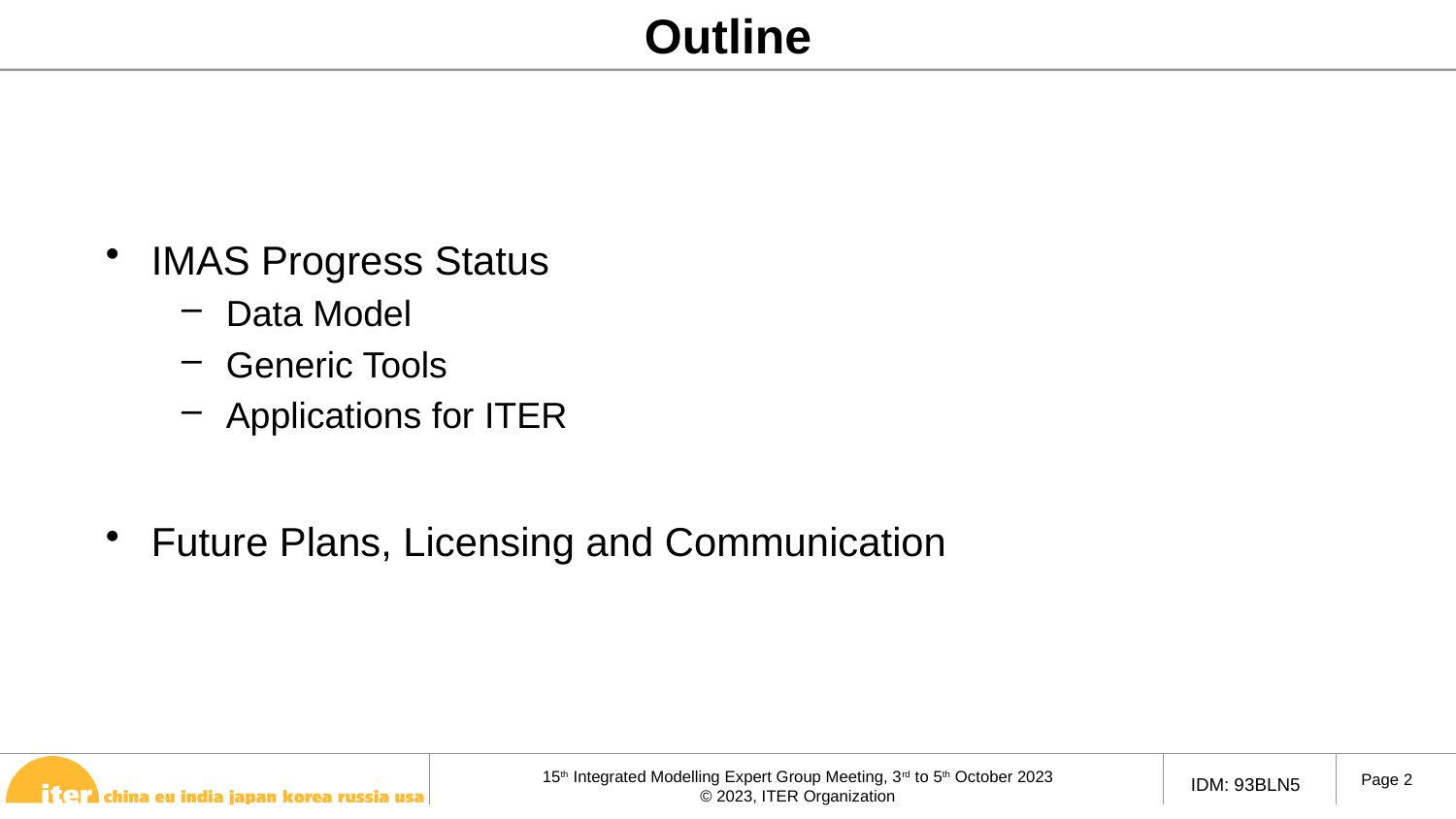

# Outline
IMAS Progress Status
Data Model
Generic Tools
Applications for ITER

Future Plans, Licensing and Communication